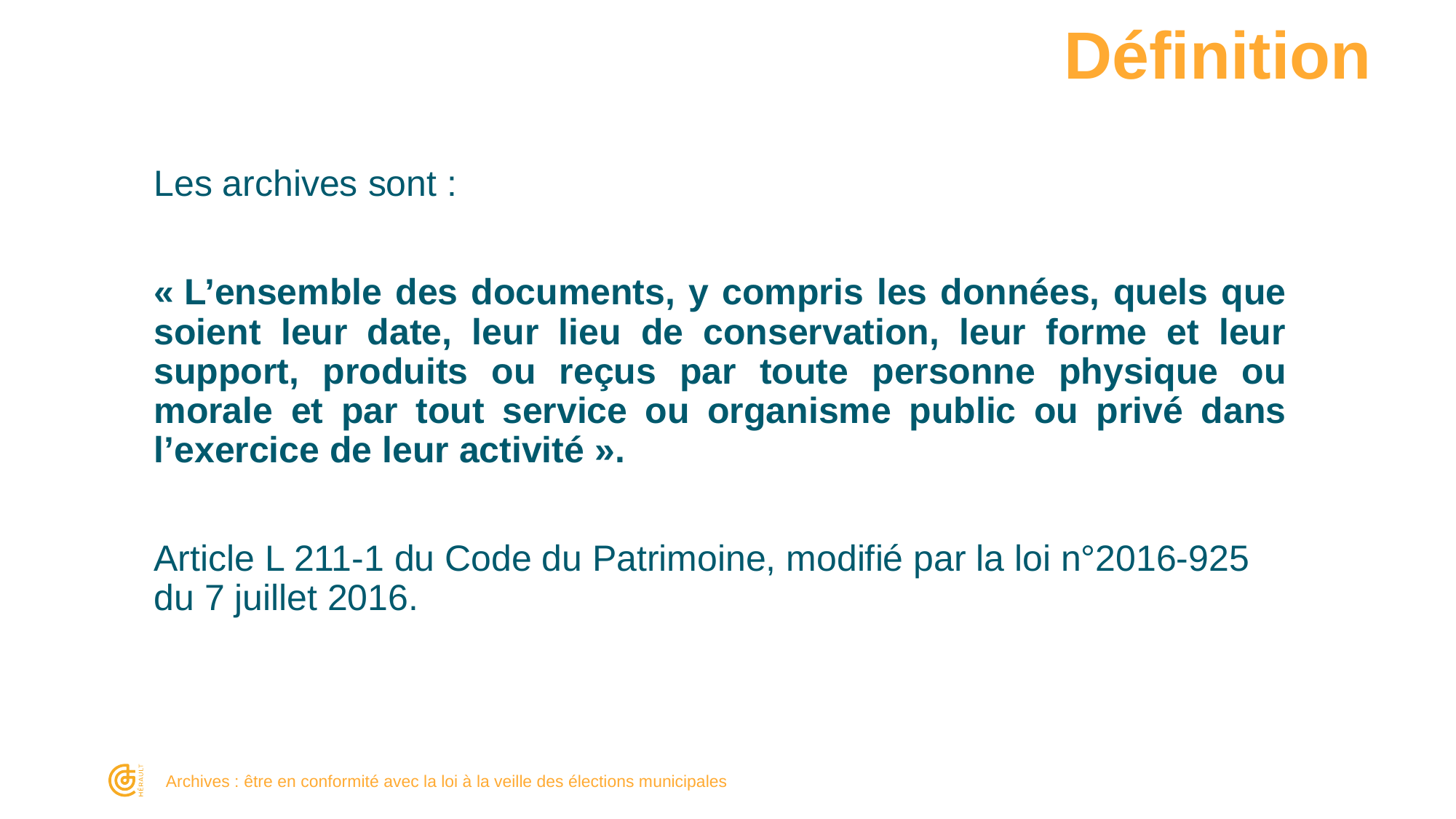

Définition
Les archives sont :

« L’ensemble des documents, y compris les données, quels que soient leur date, leur lieu de conservation, leur forme et leur support, produits ou reçus par toute personne physique ou morale et par tout service ou organisme public ou privé dans l’exercice de leur activité ».

Article L 211-1 du Code du Patrimoine, modifié par la loi n°2016-925 du 7 juillet 2016.
Archives : être en conformité avec la loi à la veille des élections municipales